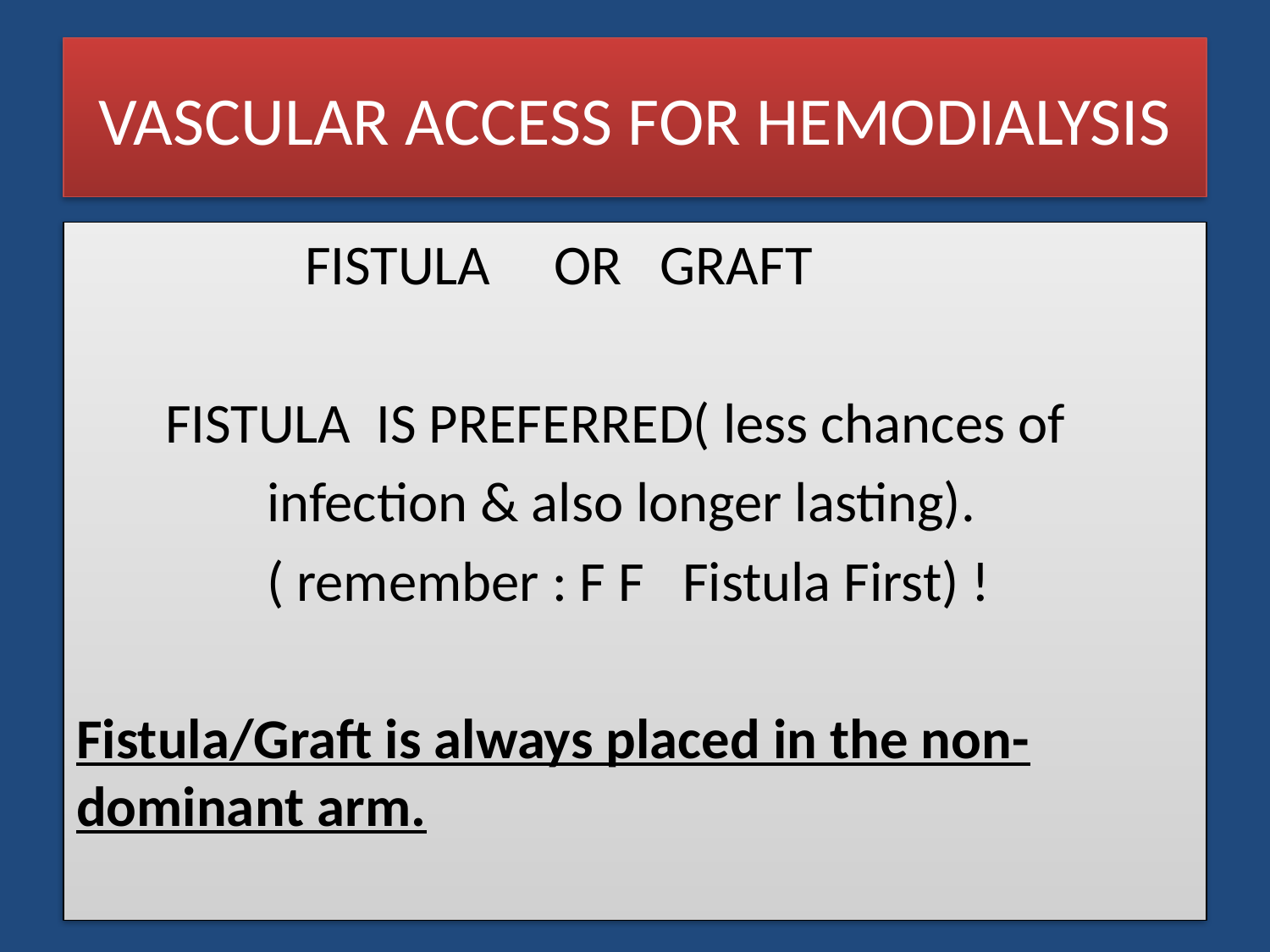

# VASCULAR ACCESS FOR HEMODIALYSIS
                  FISTULA     OR   GRAFT

       FISTULA  IS PREFERRED( less chances of
               infection & also longer lasting).
               ( remember : F F   Fistula First) !

Fistula/Graft is always placed in the non-dominant arm.